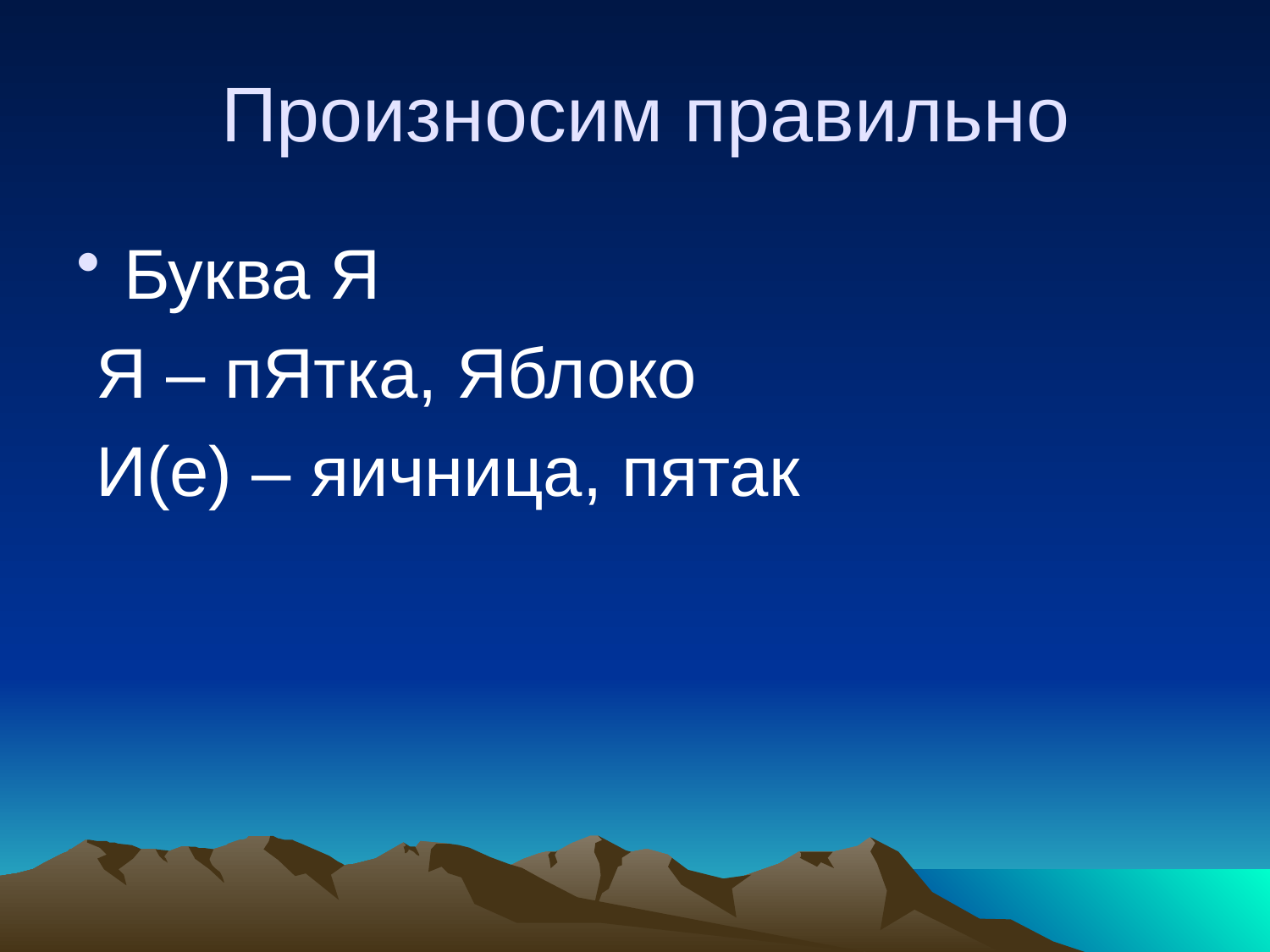

# Произносим правильно
Буква Я
 Я – пЯтка, Яблоко
 И(е) – яичница, пятак